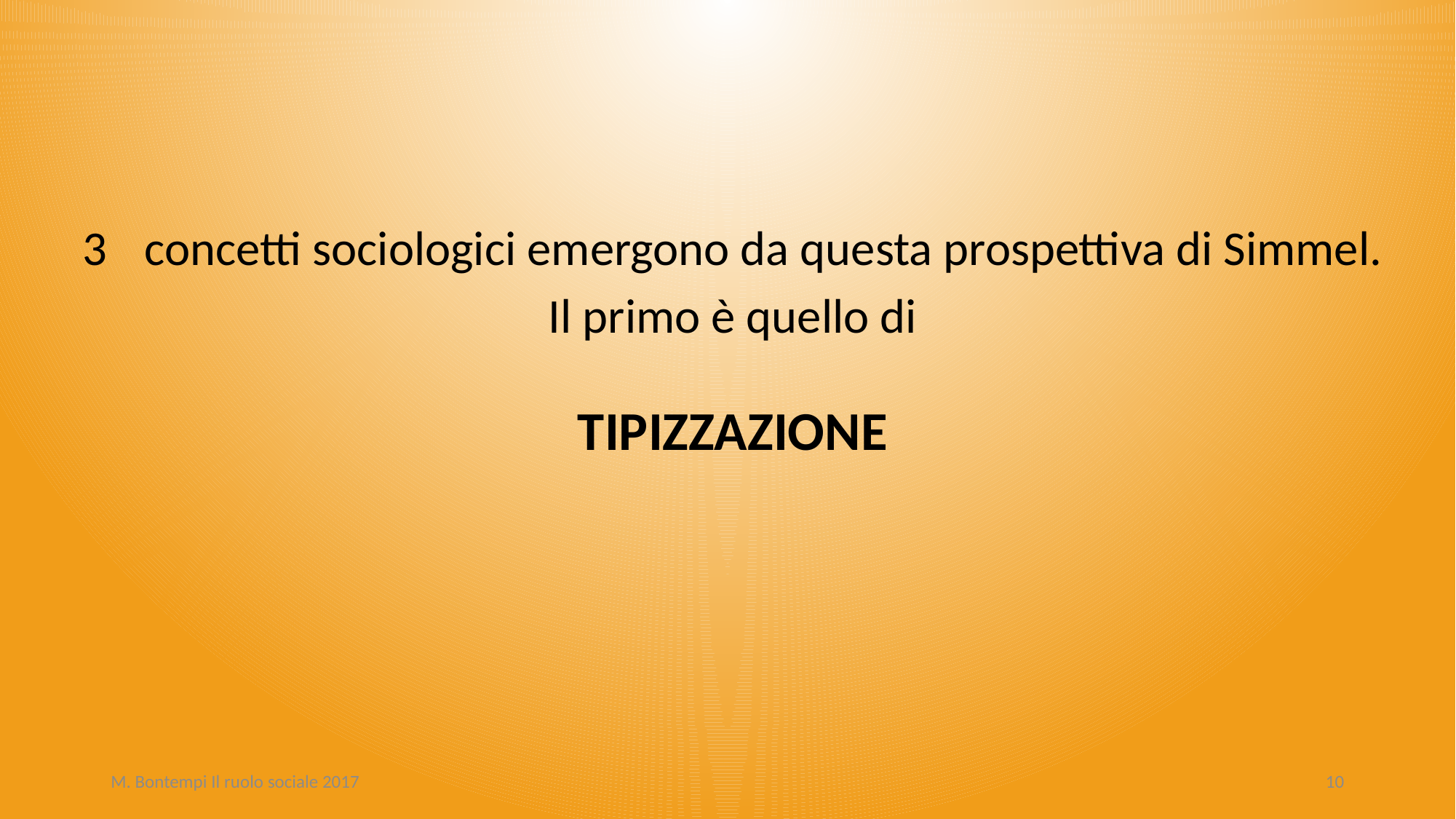

concetti sociologici emergono da questa prospettiva di Simmel.
Il primo è quello di

TIPIZZAZIONE

M. Bontempi Il ruolo sociale 2017
10